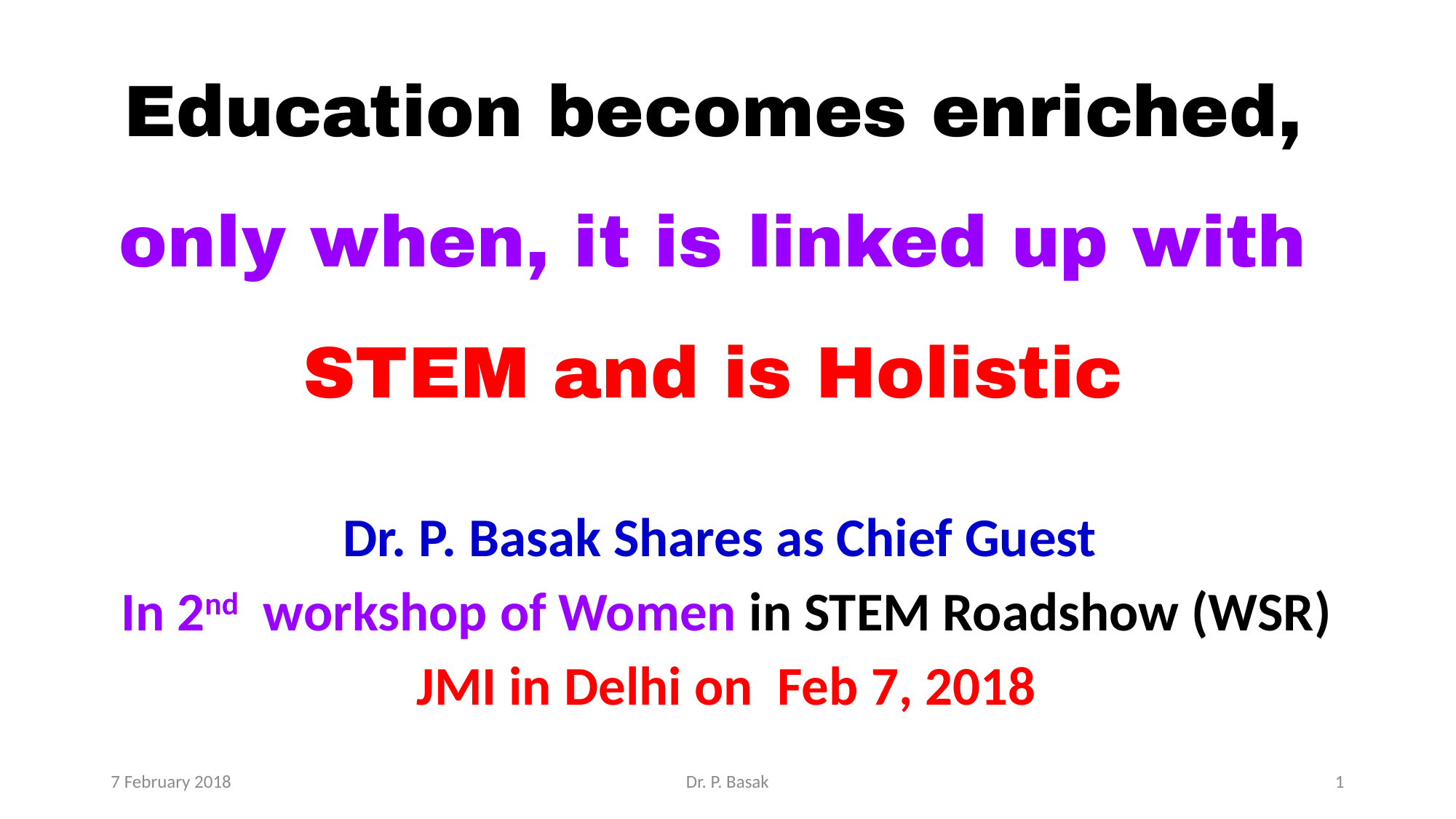

# Education becomes enriched, only when, it is linked up with STEM and is Holistic
Dr. P. Basak Shares as Chief Guest
In 2nd  workshop of Women in STEM Roadshow (WSR)
JMI in Delhi on  Feb 7, 2018
7 February 2018
Dr. P. Basak
1